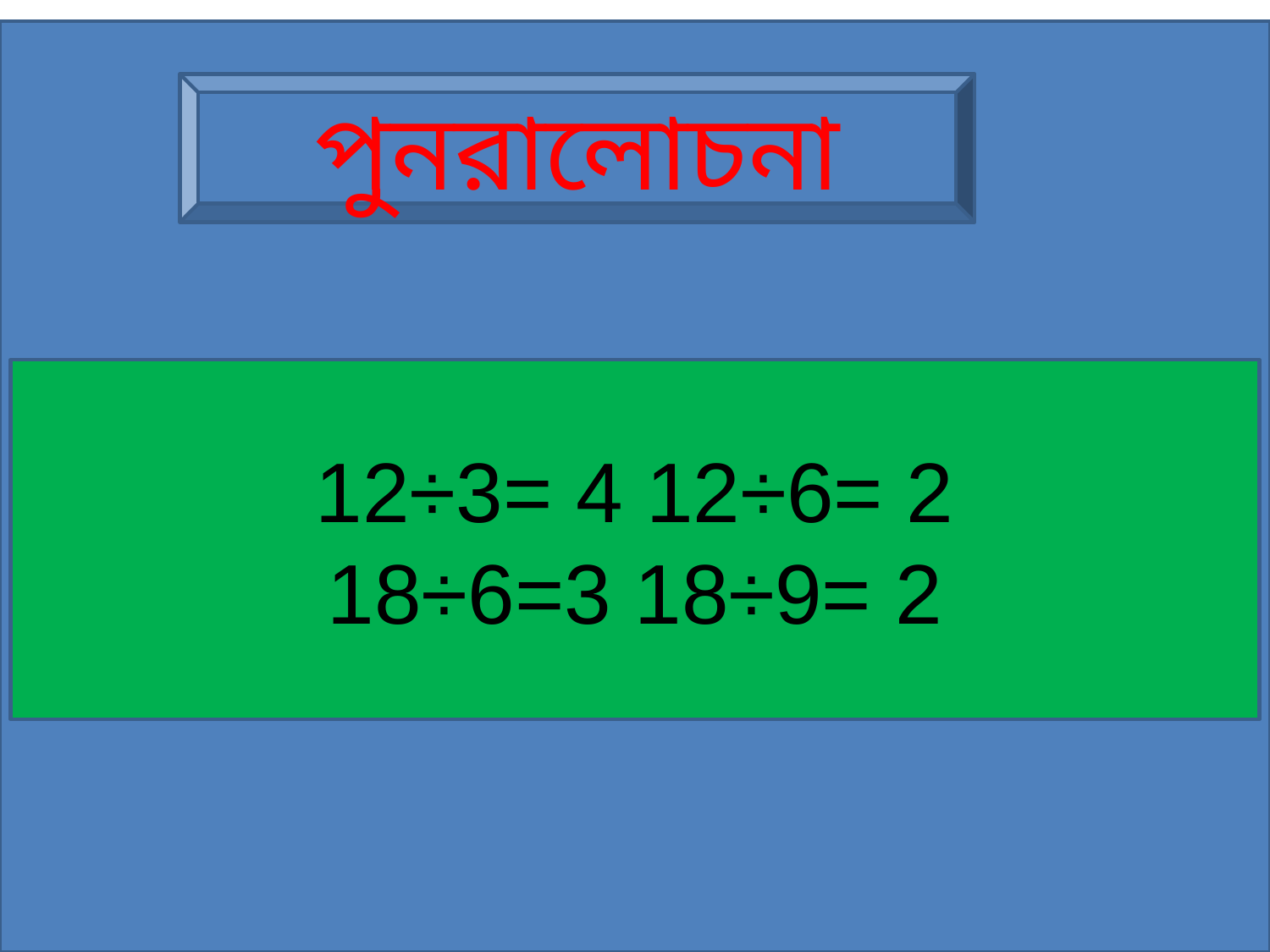

পুনরালোচনা
12÷3= 4 12÷6= 2
18÷6=3 18÷9= 2